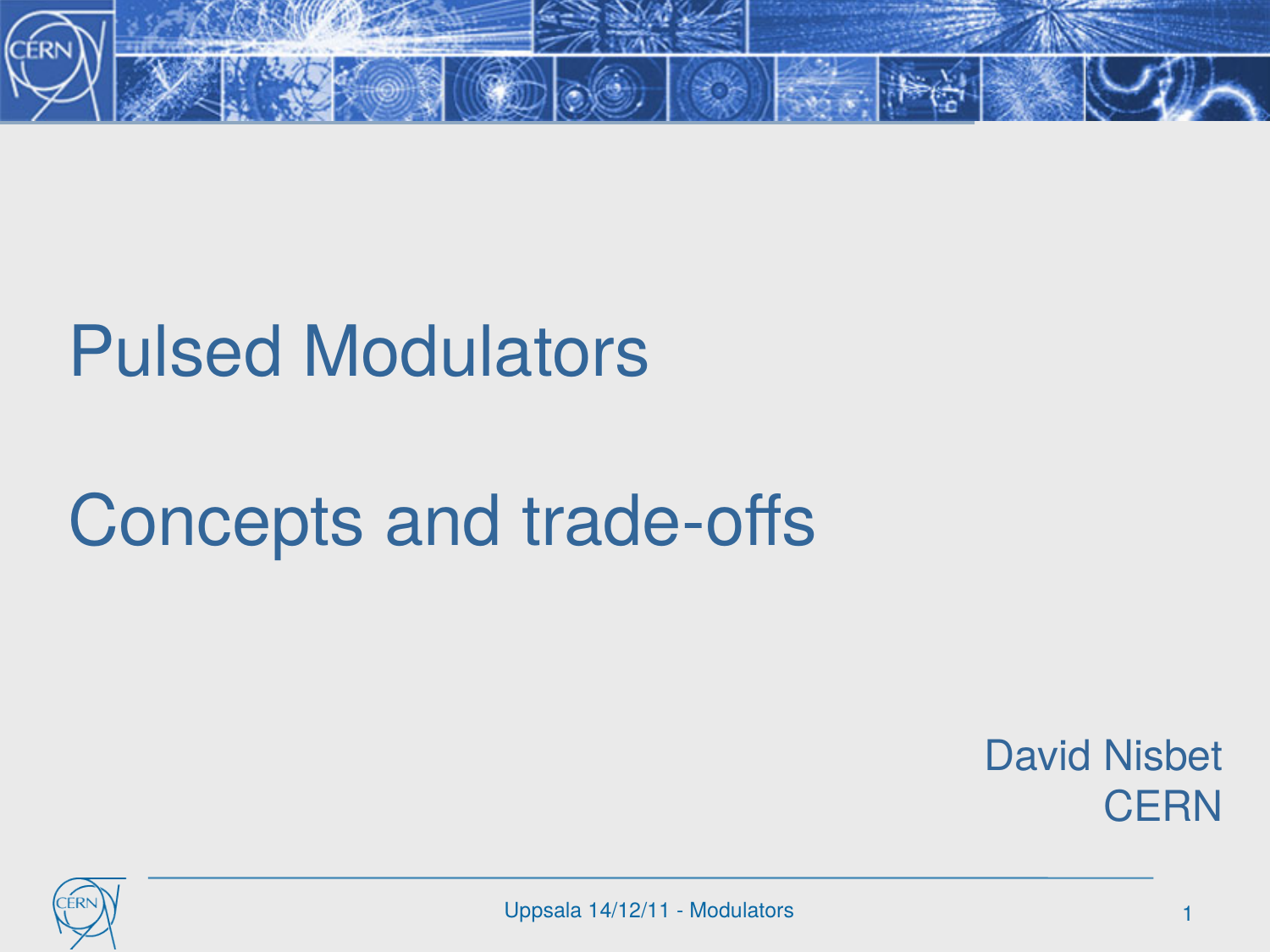

Pulsed Modulators

Concepts and trade-offs
David Nisbet
CERN
Uppsala 14/12/11 - Modulators
1